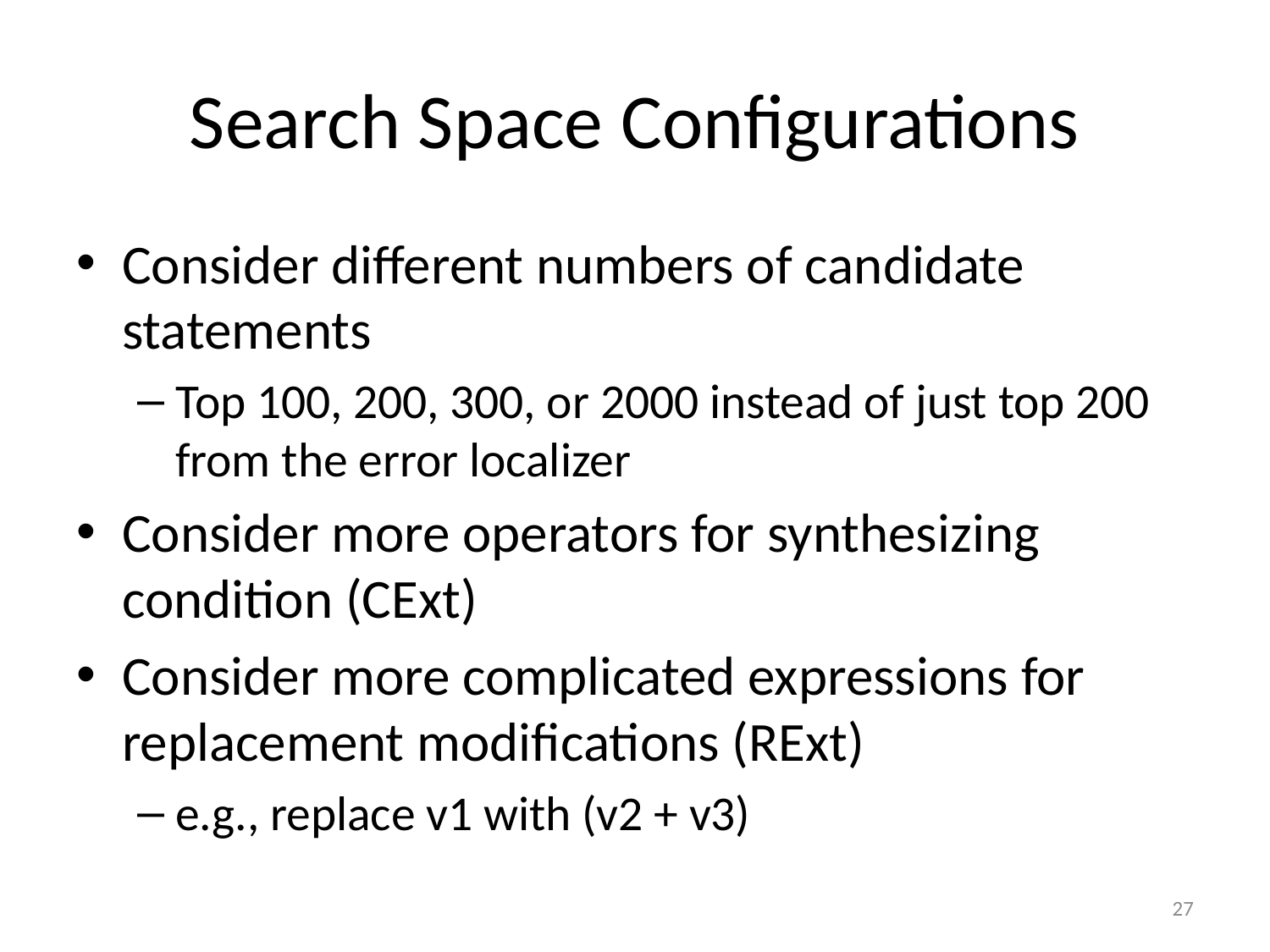

# Search Space Configurations
Consider different numbers of candidate statements
Top 100, 200, 300, or 2000 instead of just top 200 from the error localizer
Consider more operators for synthesizing condition (CExt)
Consider more complicated expressions for replacement modifications (RExt)
e.g., replace v1 with (v2 + v3)
27